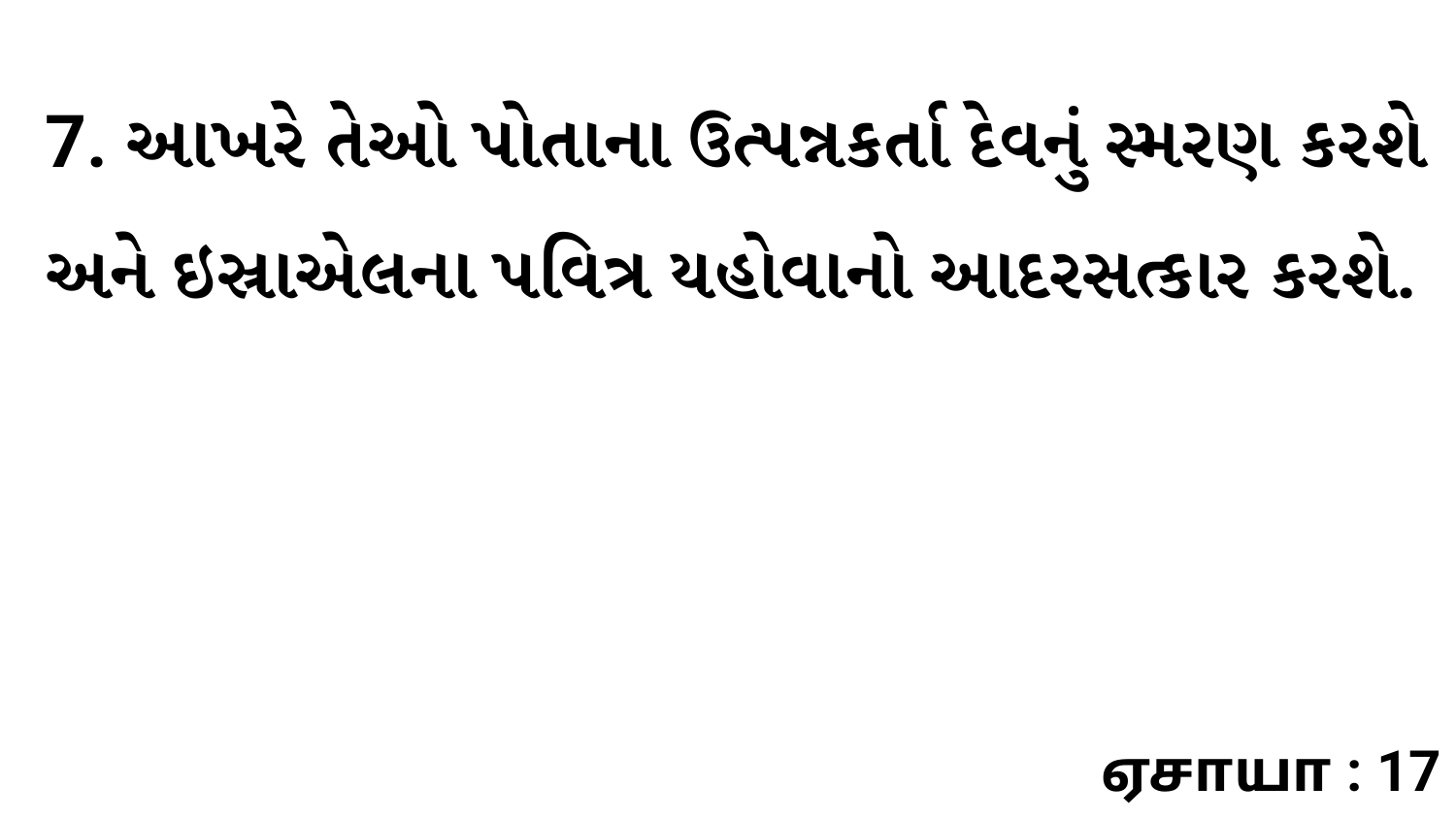

7. આખરે તેઓ પોતાના ઉત્પન્નકર્તા દેવનું સ્મરણ કરશે અને ઇસ્રાએલના પવિત્ર યહોવાનો આદરસત્કાર કરશે.
ஏசாயா : 17